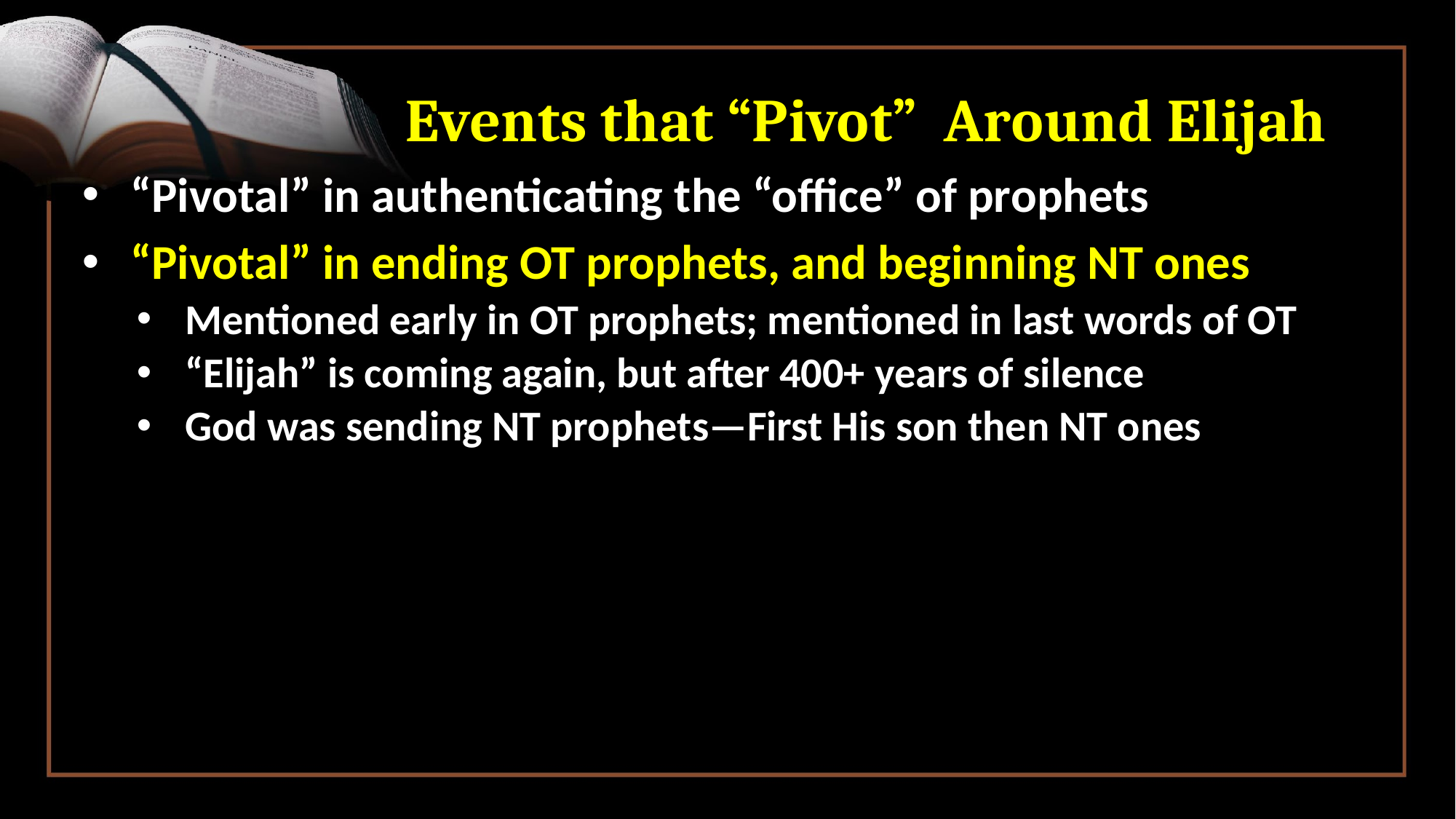

# Events that “Pivot”  Around Elijah
“Pivotal” in authenticating the “office” of prophets
“Pivotal” in ending OT prophets, and beginning NT ones
Mentioned early in OT prophets; mentioned in last words of OT
“Elijah” is coming again, but after 400+ years of silence
God was sending NT prophets—First His son then NT ones